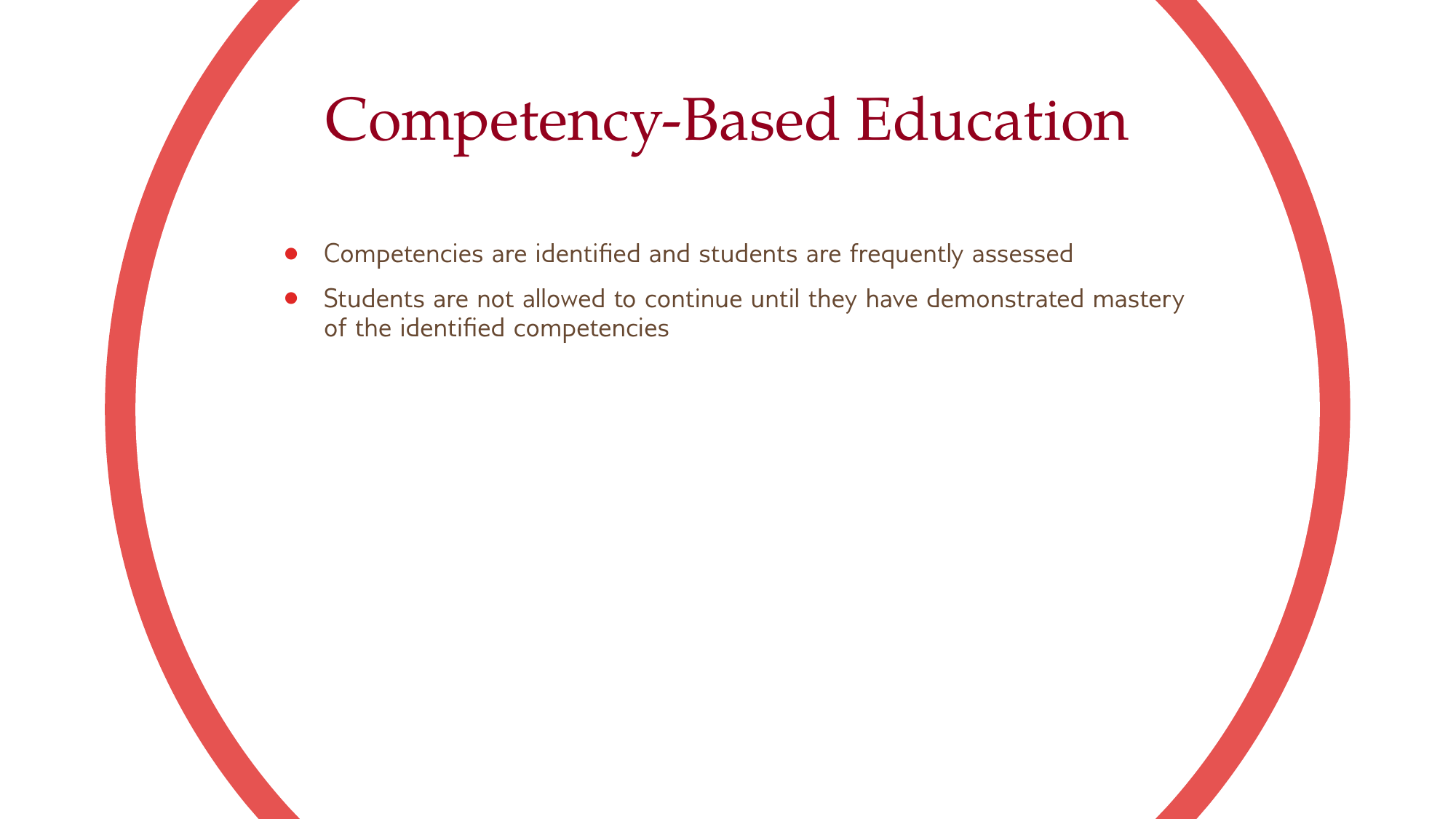

# Competency-Based Education
Competencies are identified and students are frequently assessed
Students are not allowed to continue until they have demonstrated mastery of the identified competencies